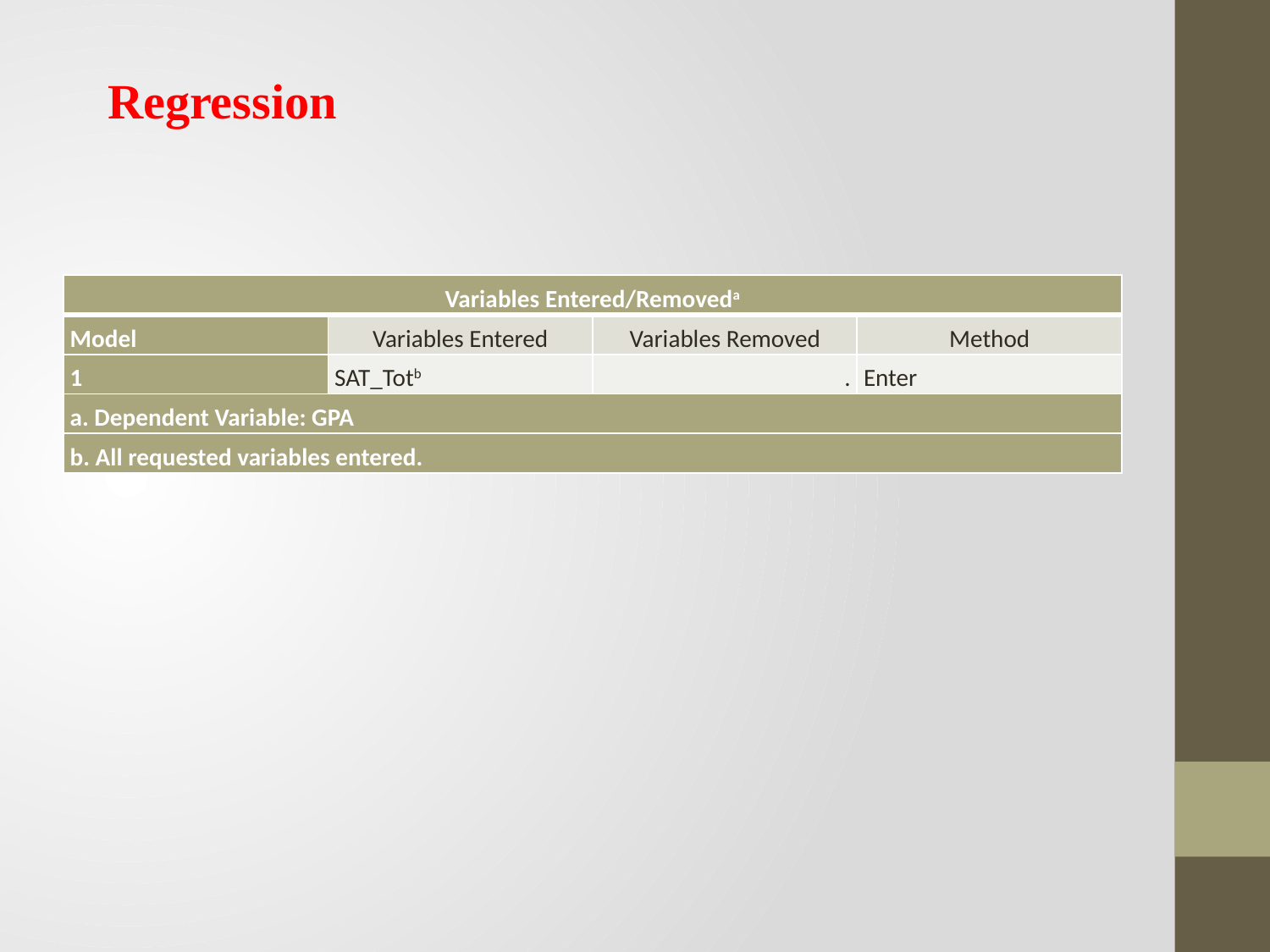

Regression
| Variables Entered/Removeda |  |  |  |
| --- | --- | --- | --- |
| Model | Variables Entered | Variables Removed | Method |
| 1 | SAT\_Totb | . | Enter |
| a. Dependent Variable: GPA |  |  |  |
| b. All requested variables entered. |  |  |  |